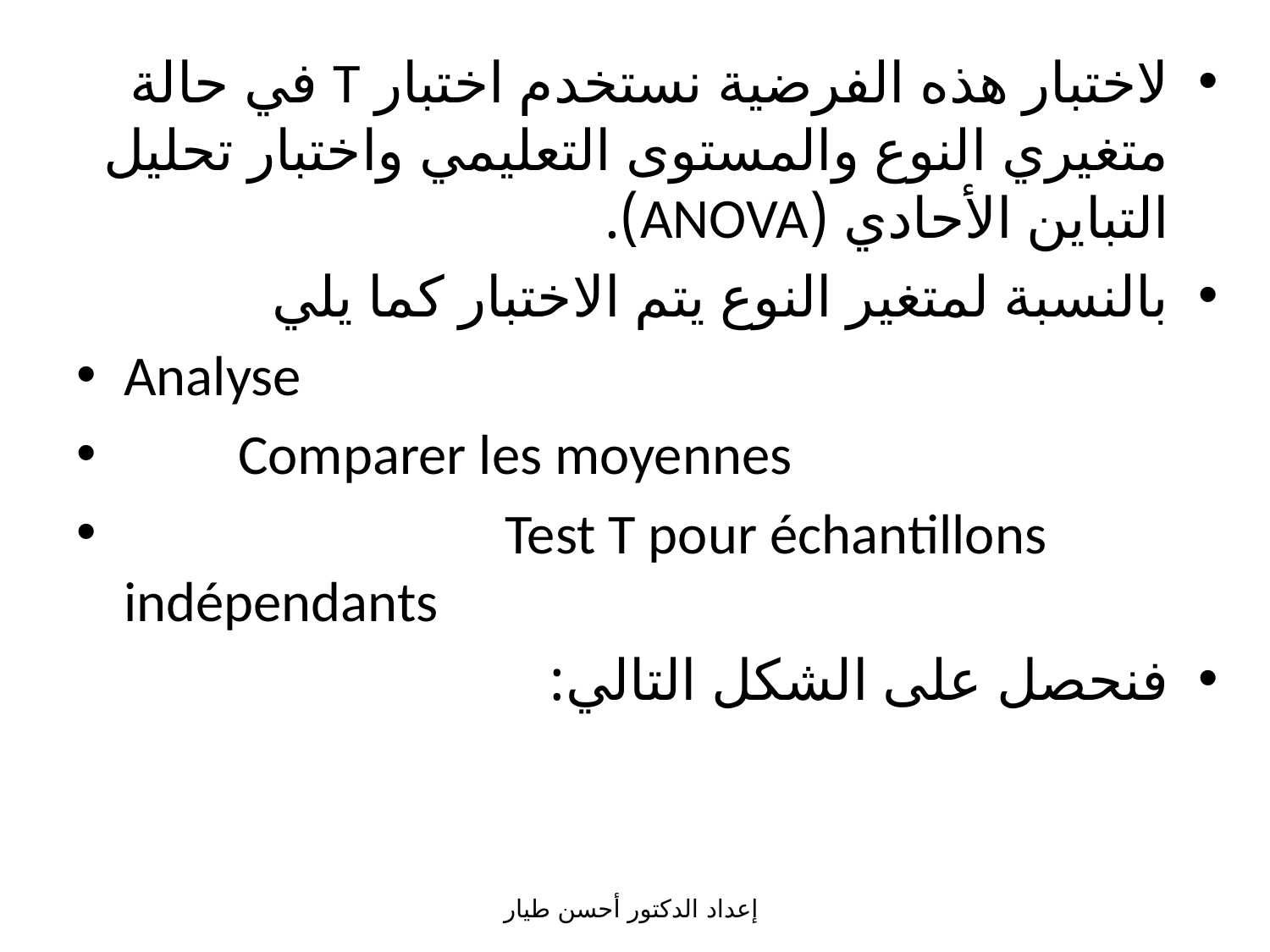

لاختبار هذه الفرضية نستخدم اختبار T في حالة متغيري النوع والمستوى التعليمي واختبار تحليل التباين الأحادي (ANOVA).
بالنسبة لمتغير النوع يتم الاختبار كما يلي
Analyse
         Comparer les moyennes
                              Test T pour échantillons indépendants
فنحصل على الشكل التالي:

إعداد الدكتور أحسن طيار